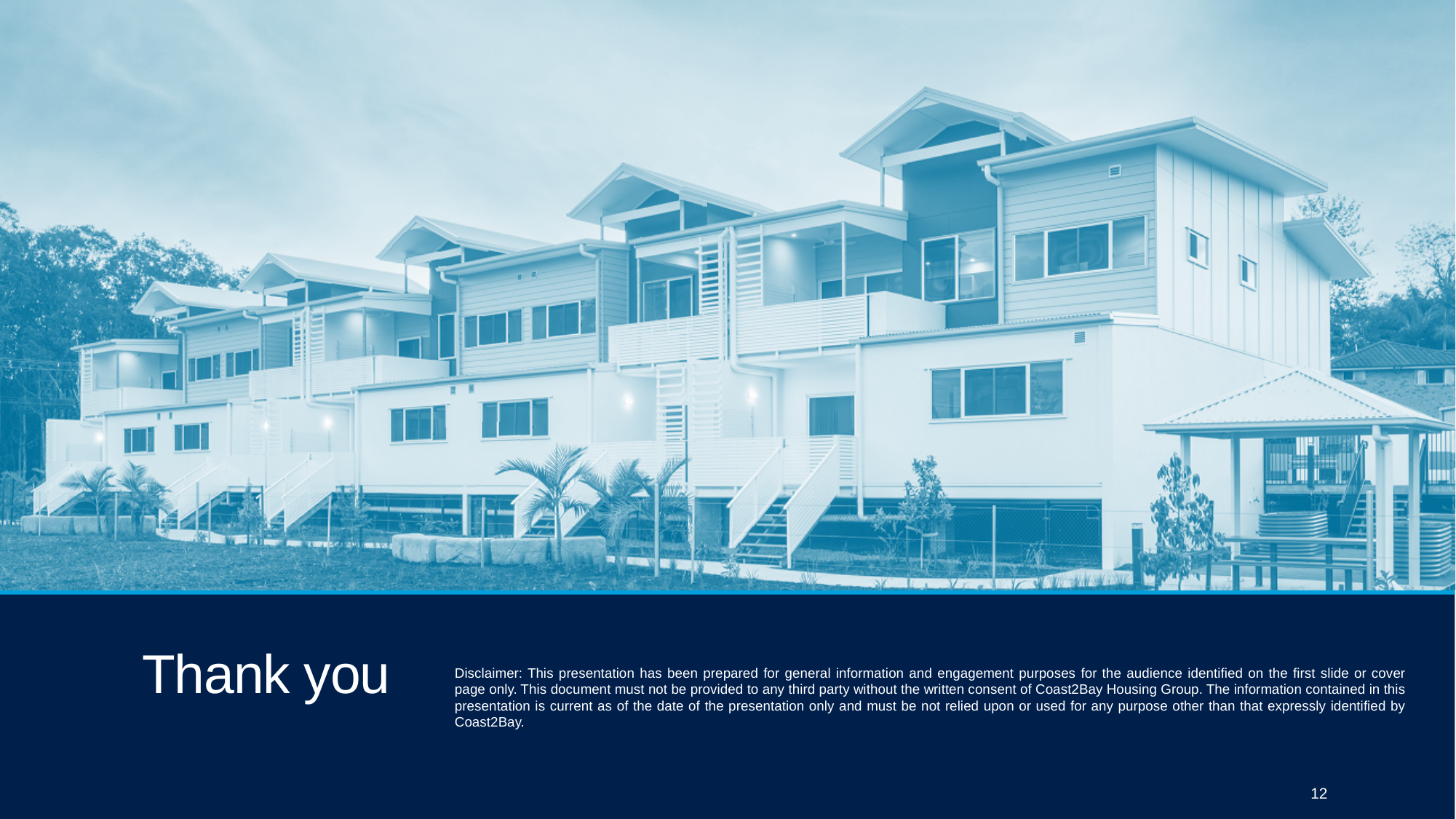

# Thank you
Disclaimer: This presentation has been prepared for general information and engagement purposes for the audience identified on the first slide or cover page only. This document must not be provided to any third party without the written consent of Coast2Bay Housing Group. The information contained in this presentation is current as of the date of the presentation only and must be not relied upon or used for any purpose other than that expressly identified by Coast2Bay.

12